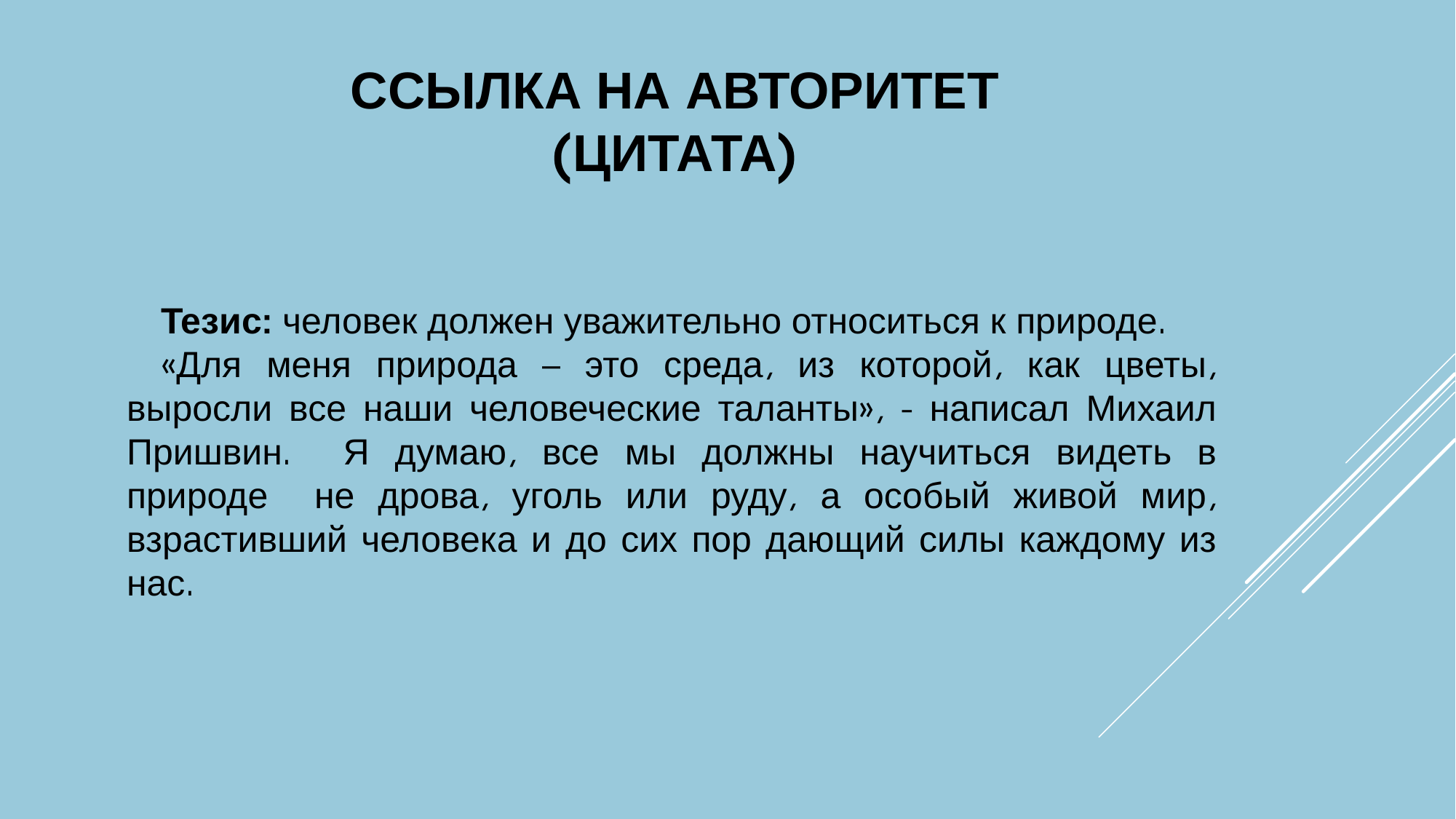

# ссылка на авторитет (цитата)
Тезис: человек должен уважительно относиться к природе.
«Для меня природа – это среда, из которой, как цветы, выросли все наши человеческие таланты», - написал Михаил Пришвин.  Я думаю, все мы должны научиться видеть в природе  не дрова, уголь или руду, а особый живой мир, взрастивший человека и до сих пор дающий силы каждому из нас.